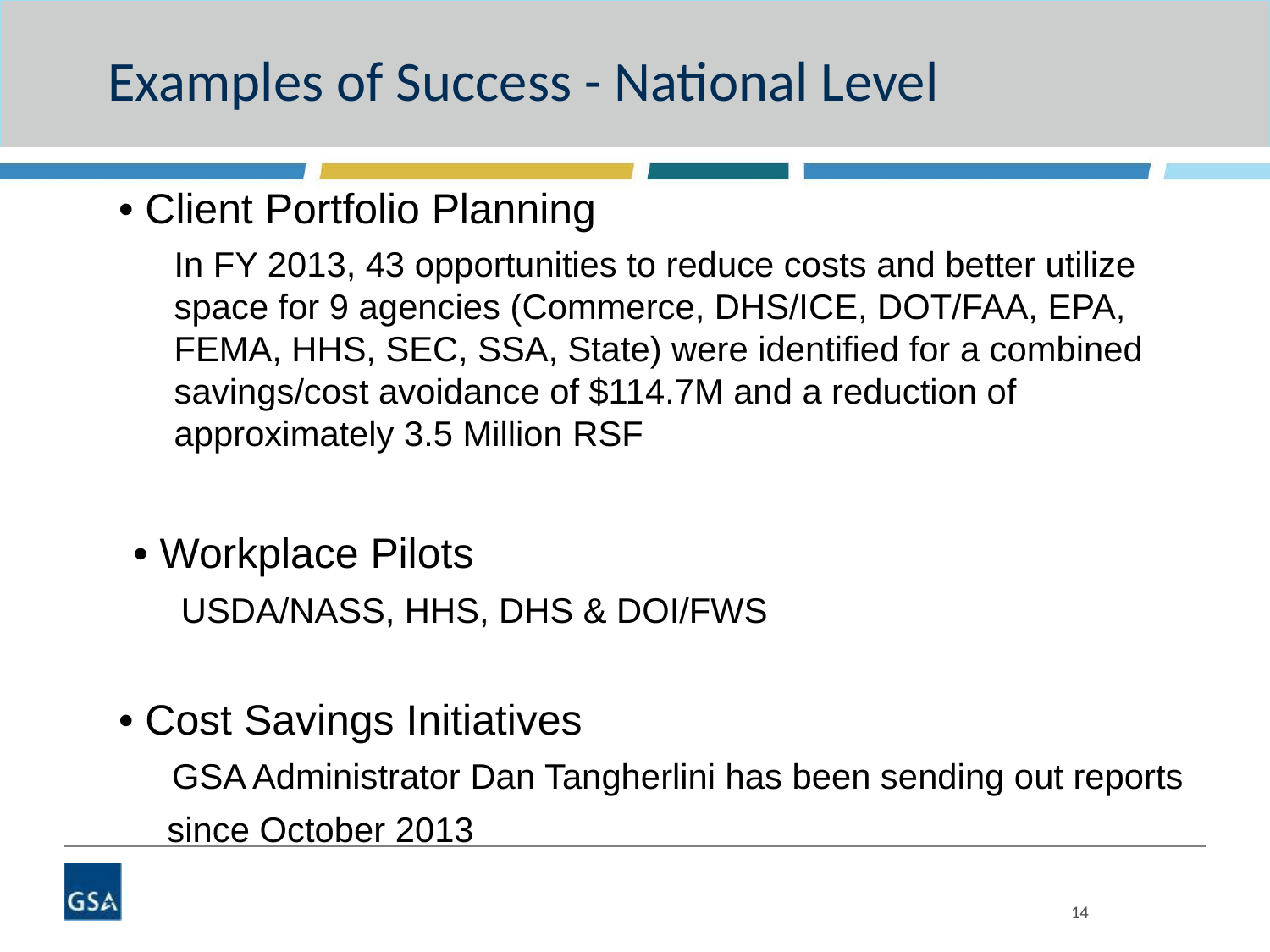

# Examples of Success - National Level
• Client Portfolio Planning
In FY 2013, 43 opportunities to reduce costs and better utilize space for 9 agencies (Commerce, DHS/ICE, DOT/FAA, EPA, FEMA, HHS, SEC, SSA, State) were identified for a combined savings/cost avoidance of $114.7M and a reduction of approximately 3.5 Million RSF

 • Workplace Pilots
 USDA/NASS, HHS, DHS & DOI/FWS

• Cost Savings Initiatives
      GSA Administrator Dan Tangherlini has been sending out reports
     since October 2013

14